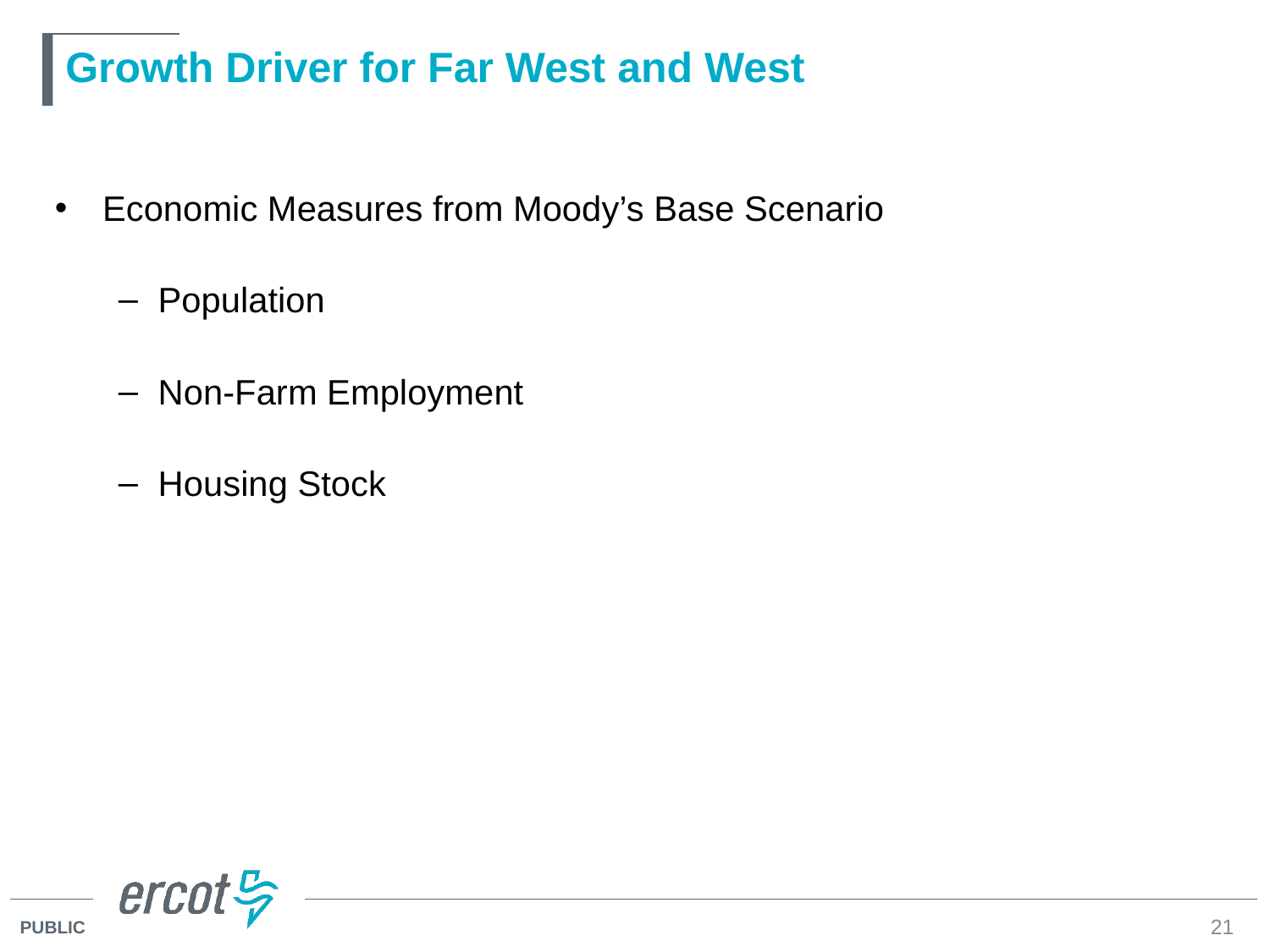

# Growth Driver for Far West and West
Economic Measures from Moody’s Base Scenario
Population
Non-Farm Employment
Housing Stock

21